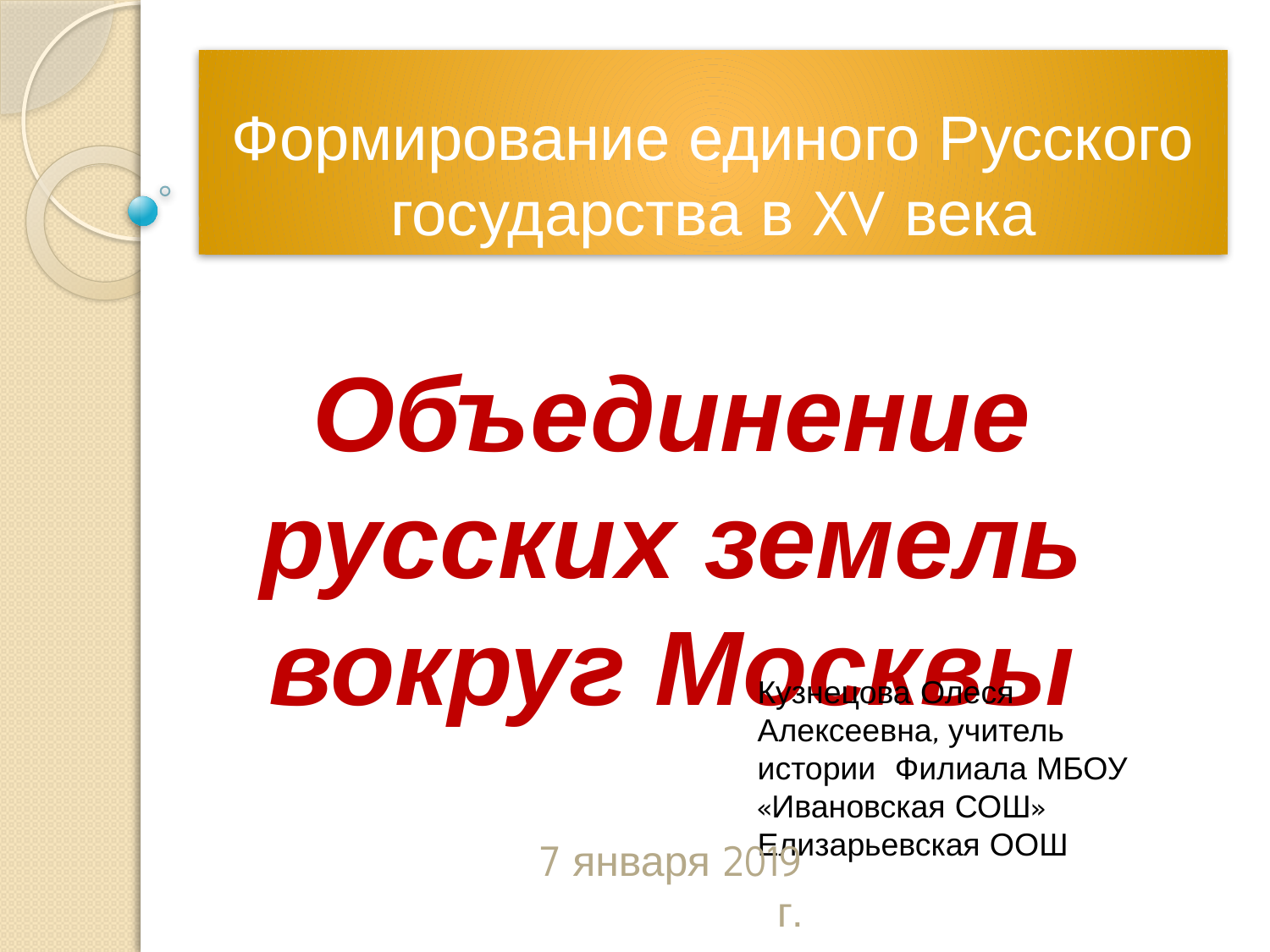

# Формирование единого Русского государства в XV века
Объединение русских земель вокруг Москвы
Кузнецова Олеся Алексеевна, учитель истории  Филиала МБОУ «Ивановская СОШ» Елизарьевская ООШ
7 января 2019 г.